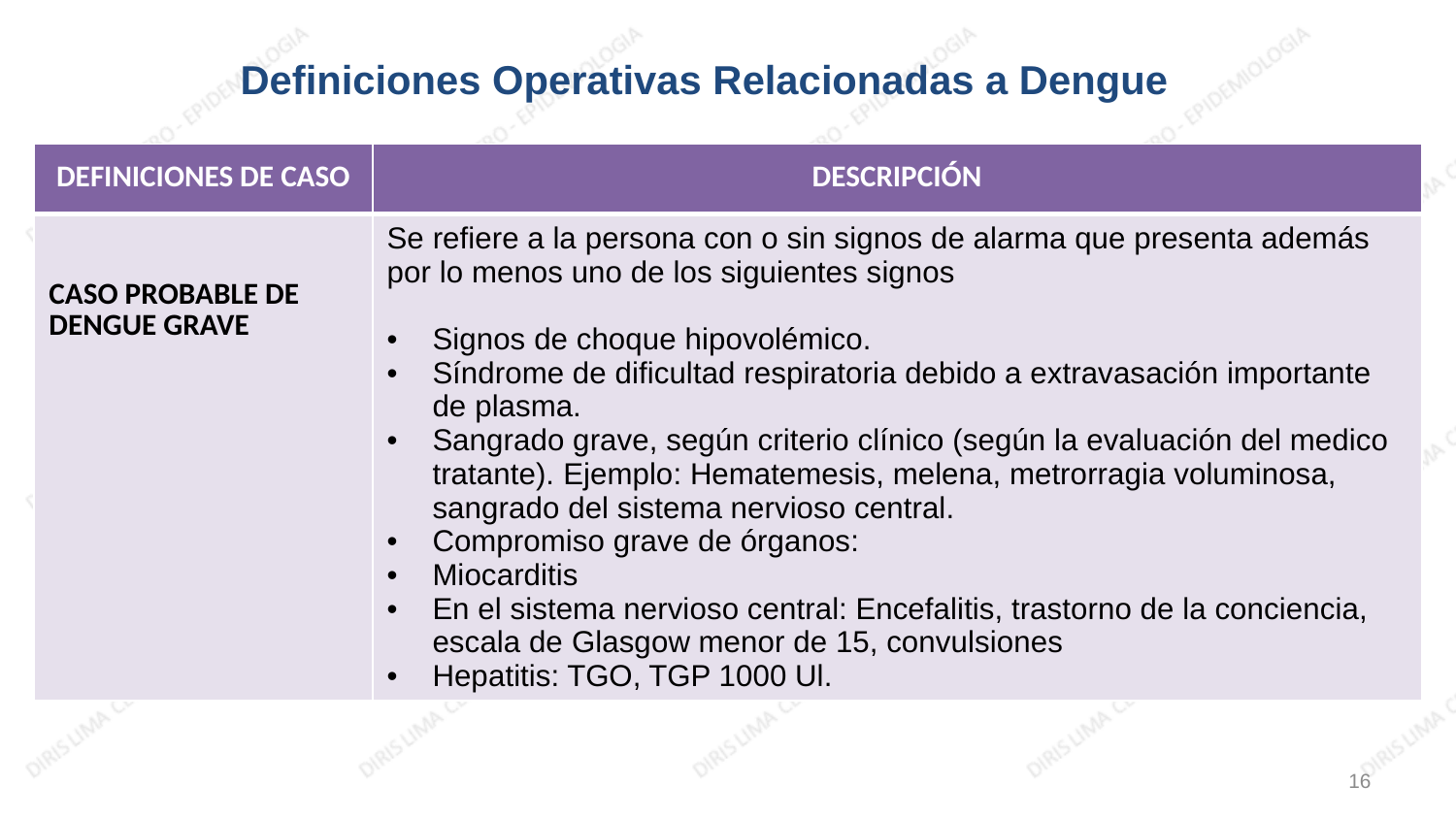

Definiciones Operativas Relacionadas a Dengue
| DEFINICIONES DE CASO | DESCRIPCIÓN |
| --- | --- |
| CASO PROBABLE DE DENGUE GRAVE | Se refiere a la persona con o sin signos de alarma que presenta además por lo menos uno de los siguientes signos Signos de choque hipovolémico. Síndrome de dificultad respiratoria debido a extravasación importante de plasma. Sangrado grave, según criterio clínico (según la evaluación del medico tratante). Ejemplo: Hematemesis, melena, metrorragia voluminosa, sangrado del sistema nervioso central. Compromiso grave de órganos: Miocarditis En el sistema nervioso central: Encefalitis, trastorno de la conciencia, escala de Glasgow menor de 15, convulsiones Hepatitis: TGO, TGP 1000 Ul. |
16